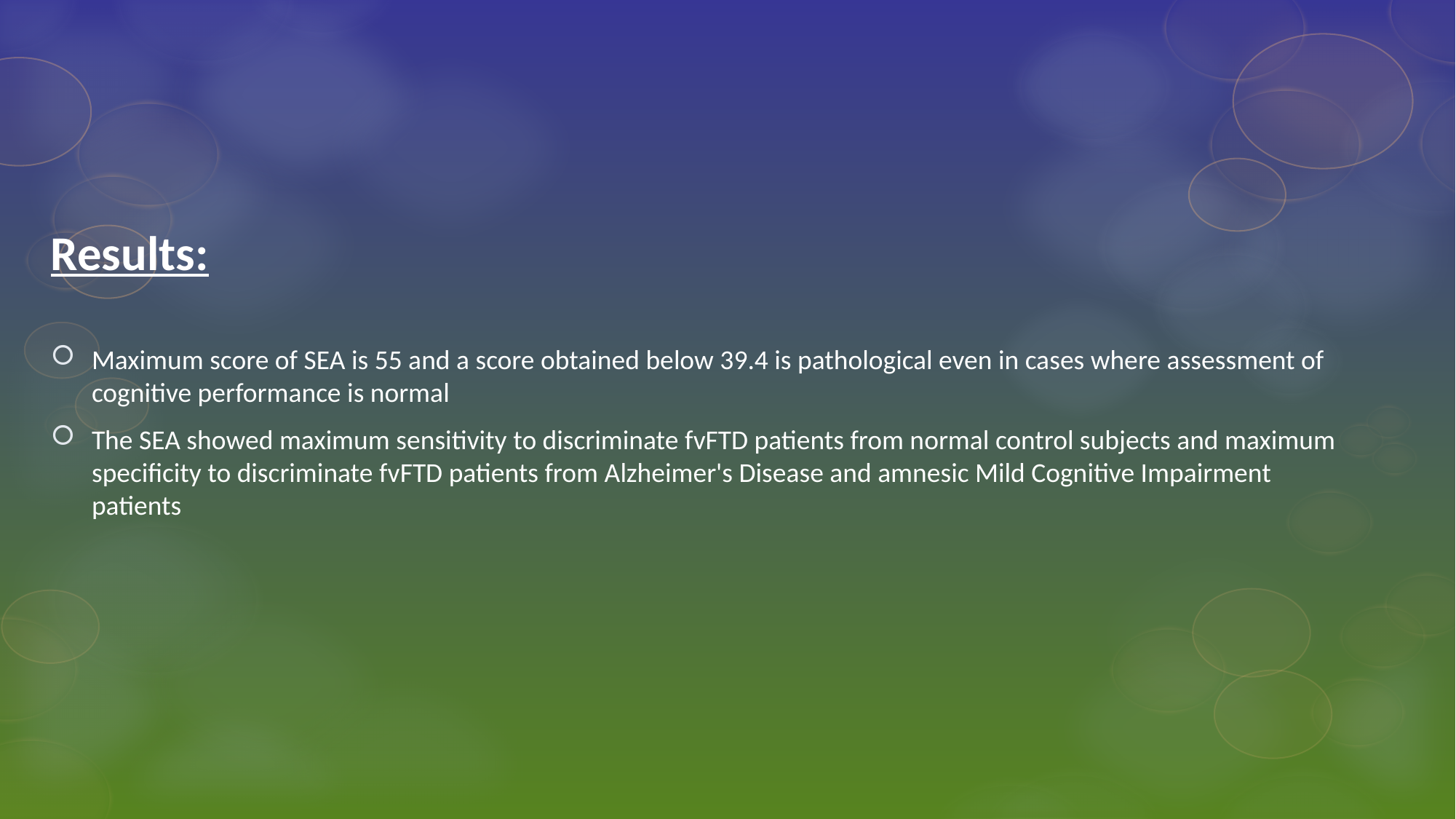

Results:

Maximum score of SEA is 55 and a score obtained below 39.4 is pathological even in cases where assessment of cognitive performance is normal
The SEA showed maximum sensitivity to discriminate fvFTD patients from normal control subjects and maximum specificity to discriminate fvFTD patients from Alzheimer's Disease and amnesic Mild Cognitive Impairment patients